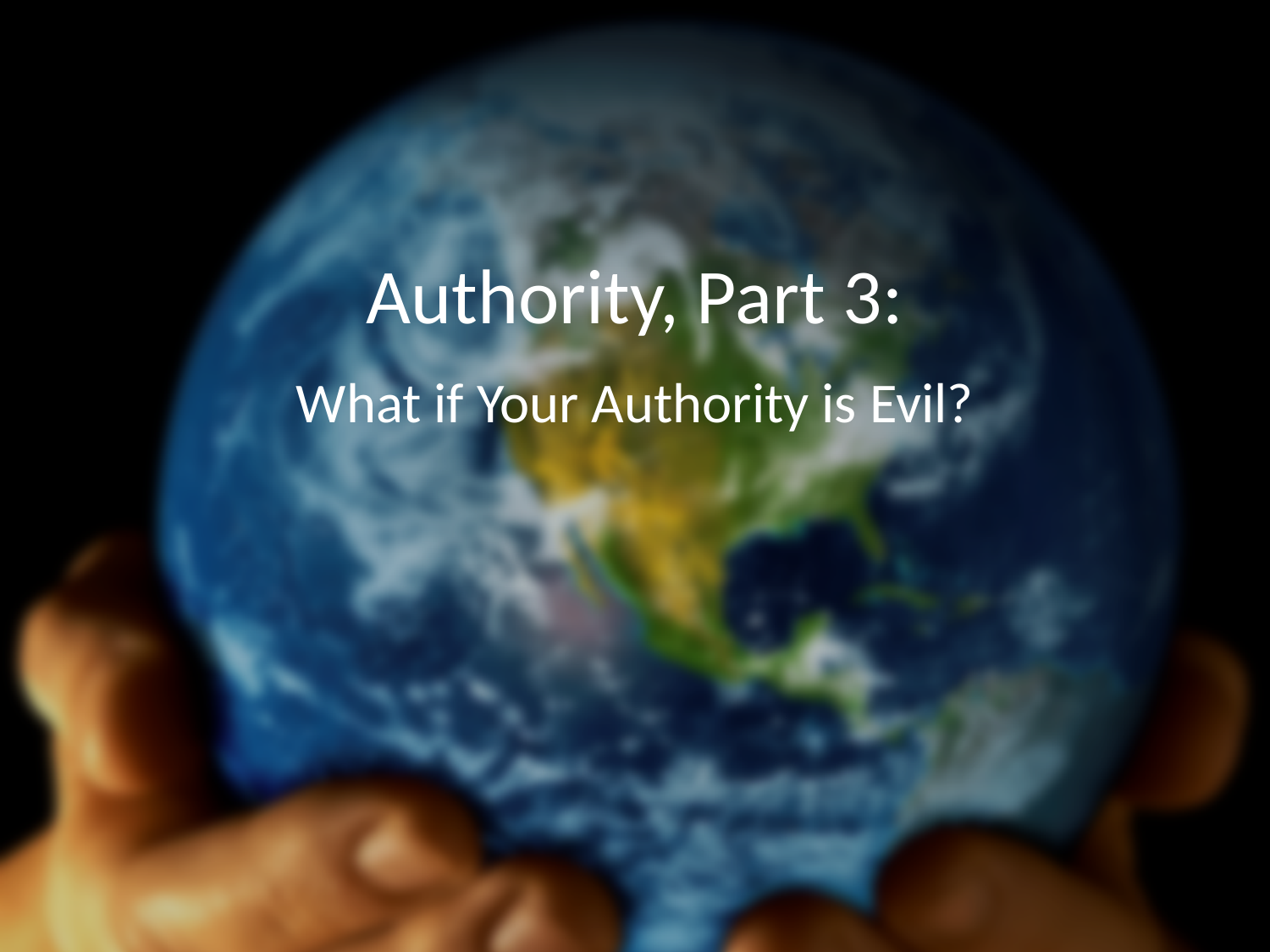

# Authority, Part 3:
What if Your Authority is Evil?